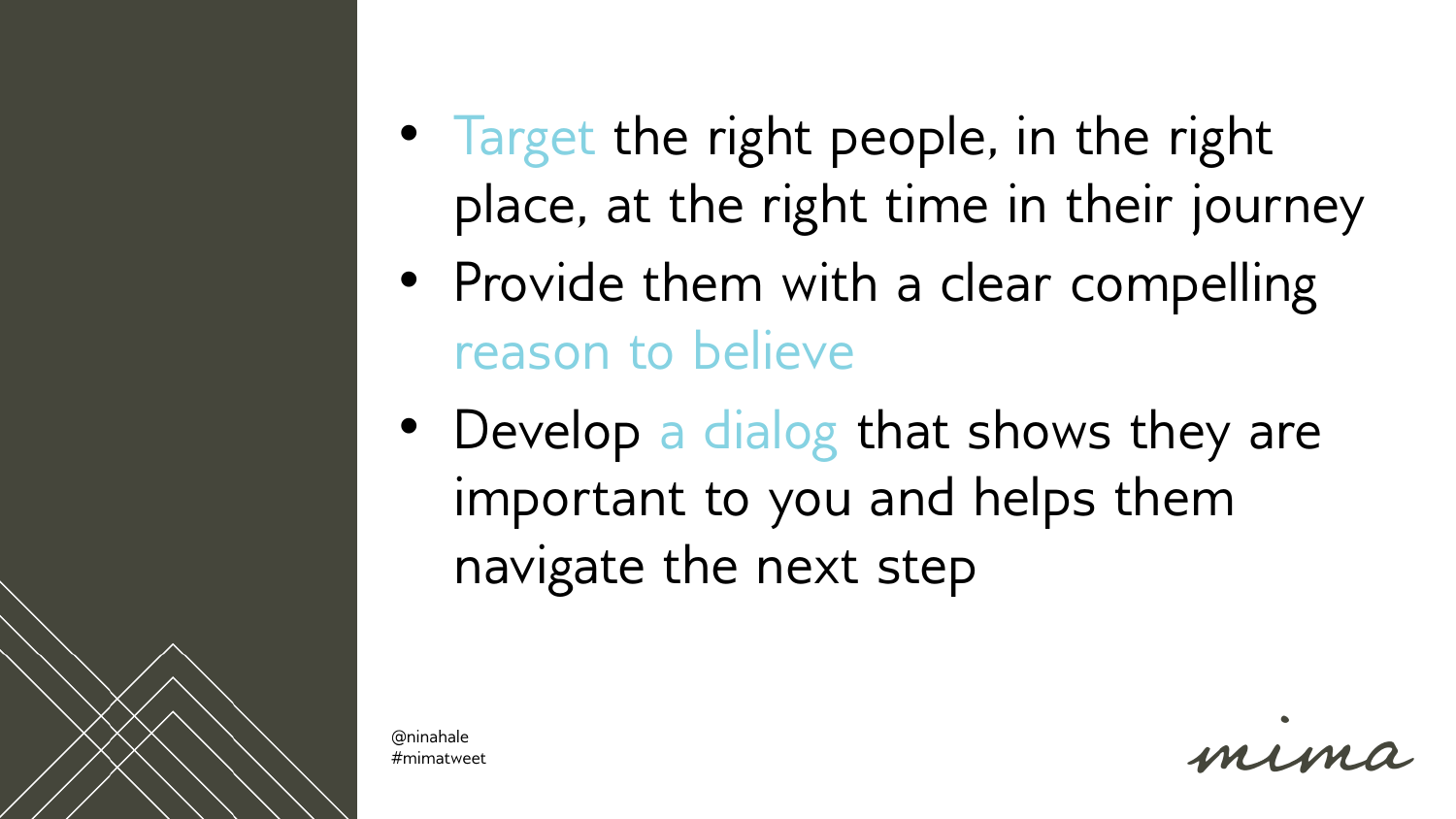

Target the right people, in the right place, at the right time in their journey
Provide them with a clear compelling reason to believe
Develop a dialog that shows they are important to you and helps them navigate the next step

@ninahale
#mimatweet